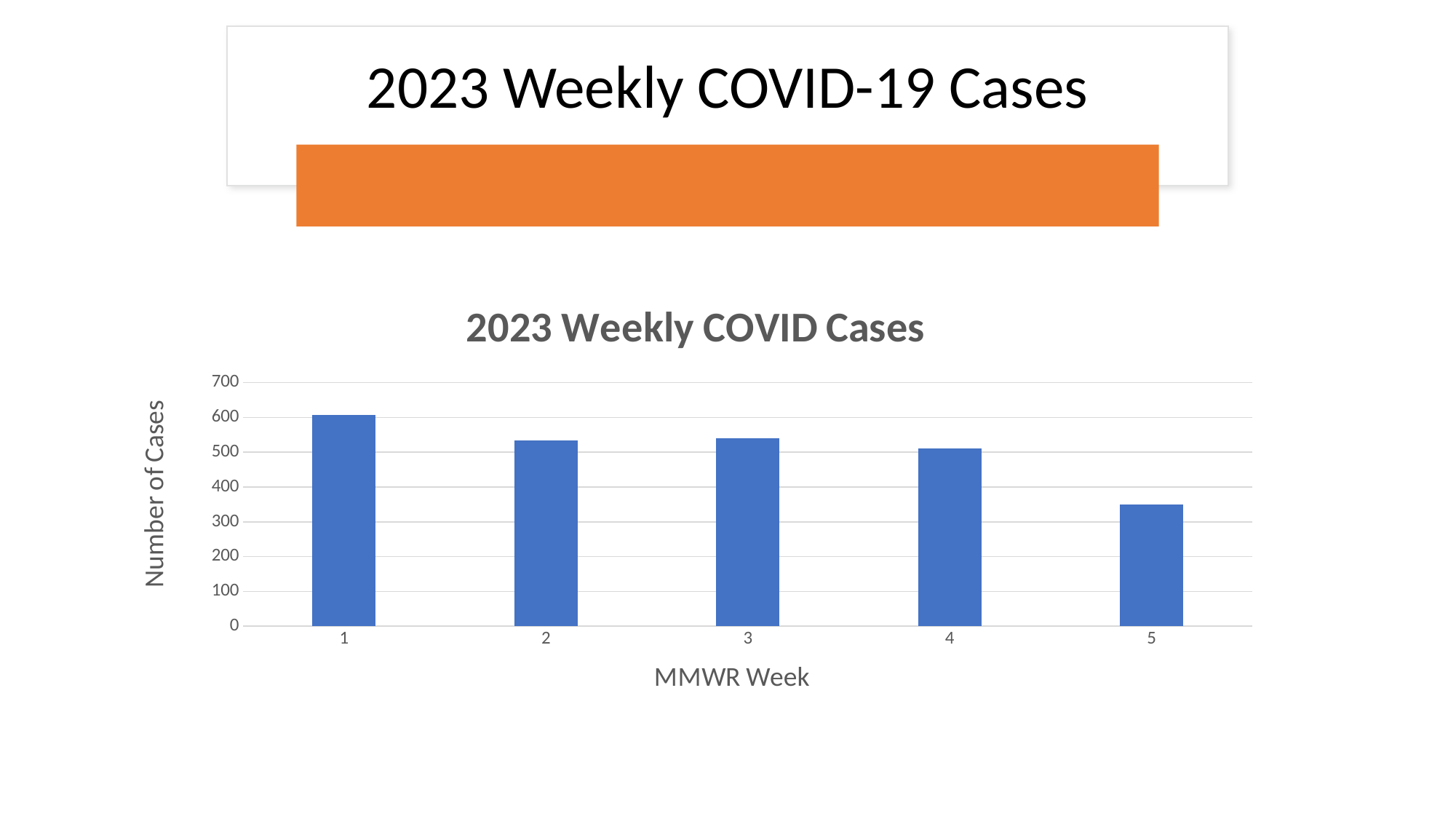

# 2023 Weekly COVID-19 Cases

### Chart: 2023 Weekly COVID Cases

| Category | 2022 |
|---|---|
| 1 | 608.0 |
| 2 | 534.0 |
| 3 | 541.0 |
| 4 | 511.0 |
| 5 | 349.0 |